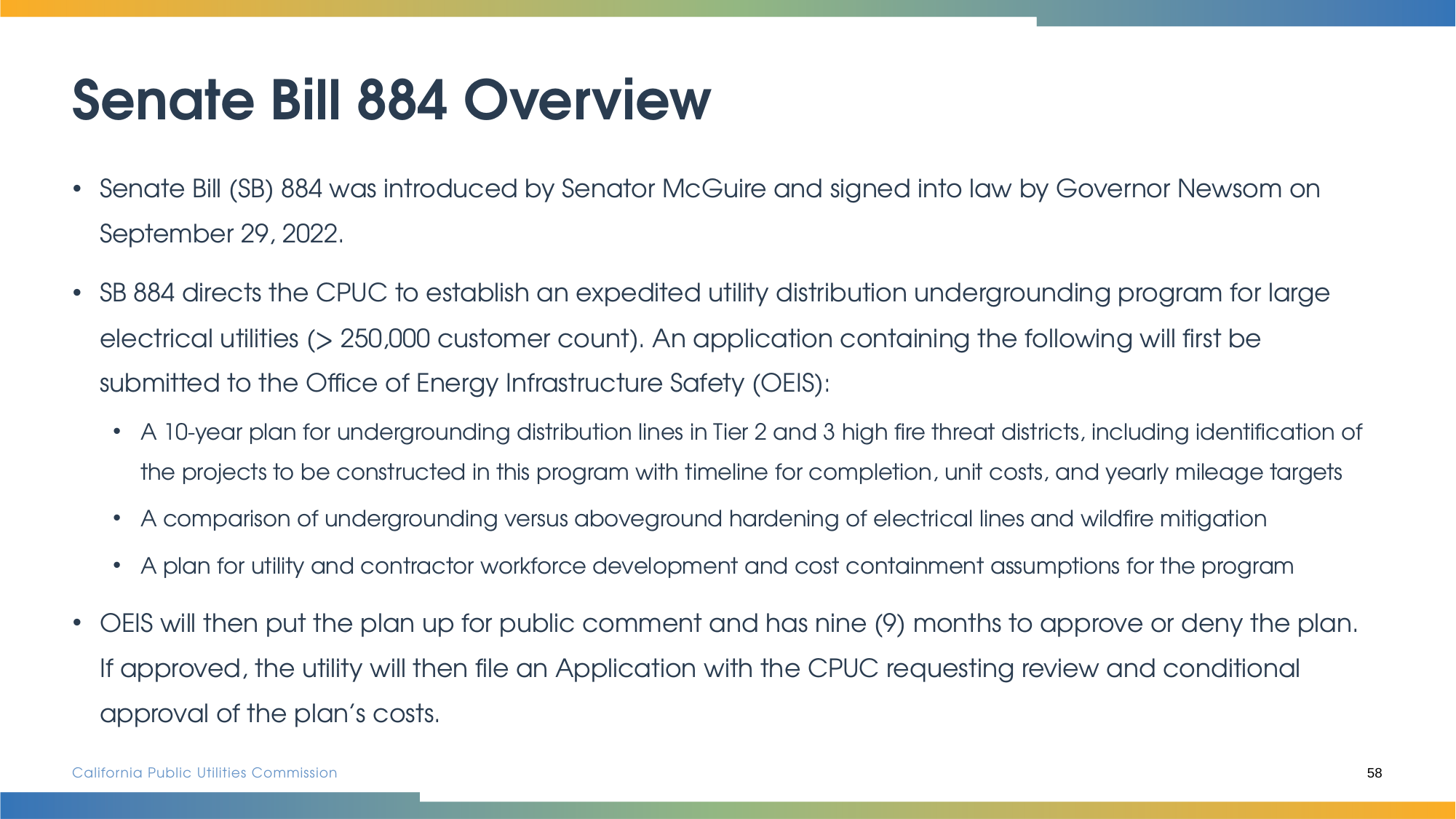

# Senate Bill 884 Overview
Senate Bill (SB) 884 was introduced by Senator McGuire and signed into law by Governor Newsom on September 29, 2022.
SB 884 directs the CPUC to establish an expedited utility distribution undergrounding program for large electrical utilities (> 250,000 customer count). An application containing the following will first be submitted to the Office of Energy Infrastructure Safety (OEIS):
A 10-year plan for undergrounding distribution lines in Tier 2 and 3 high fire threat districts, including identification of the projects to be constructed in this program with timeline for completion, unit costs, and yearly mileage targets
A comparison of undergrounding versus aboveground hardening of electrical lines and wildfire mitigation
A plan for utility and contractor workforce development and cost containment assumptions for the program
OEIS will then put the plan up for public comment and has nine (9) months to approve or deny the plan. If approved, the utility will then file an Application with the CPUC requesting review and conditional approval of the plan’s costs.

58